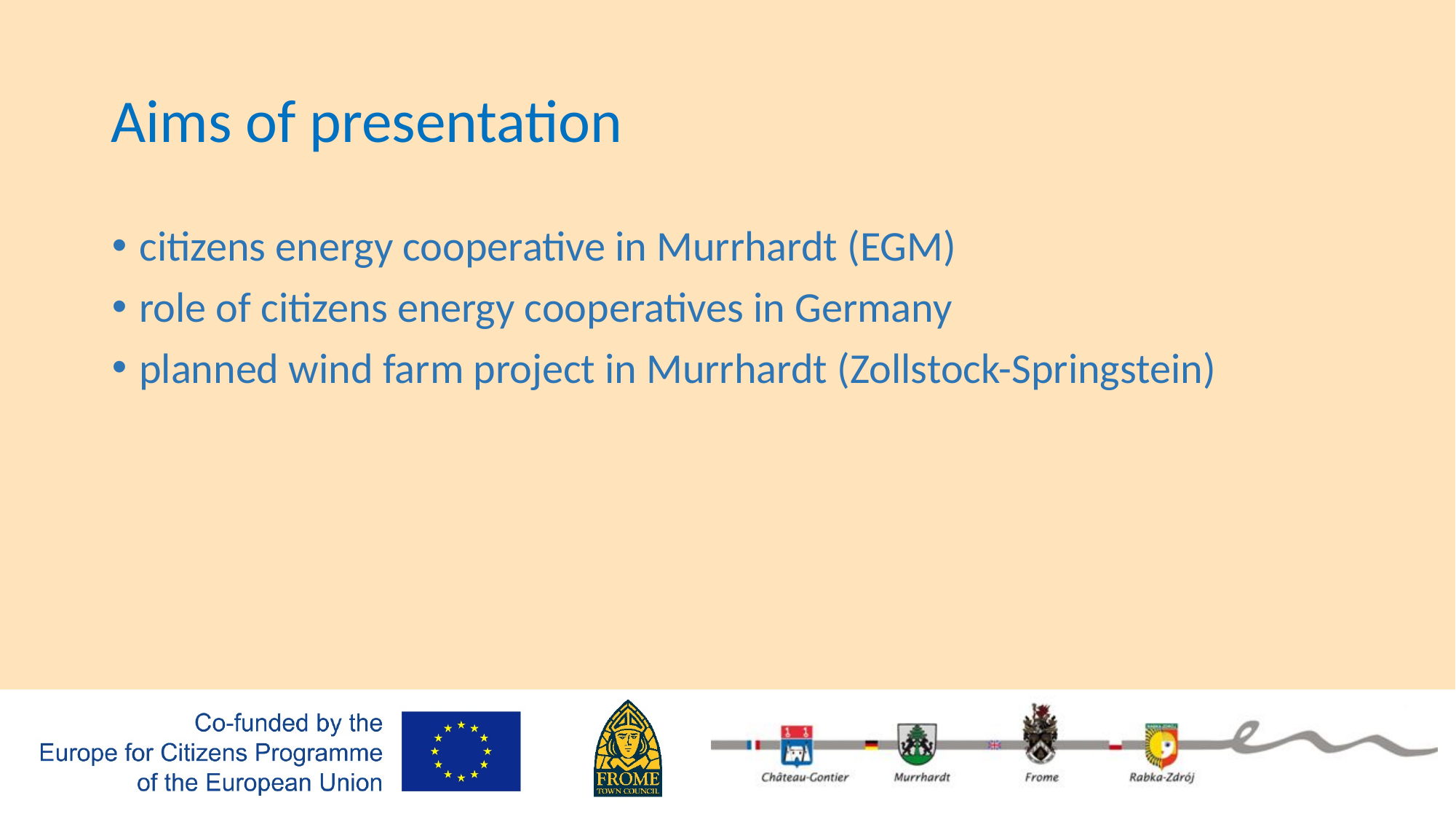

# Aims of presentation
citizens energy cooperative in Murrhardt (EGM)
role of citizens energy cooperatives in Germany
planned wind farm project in Murrhardt (Zollstock-Springstein)